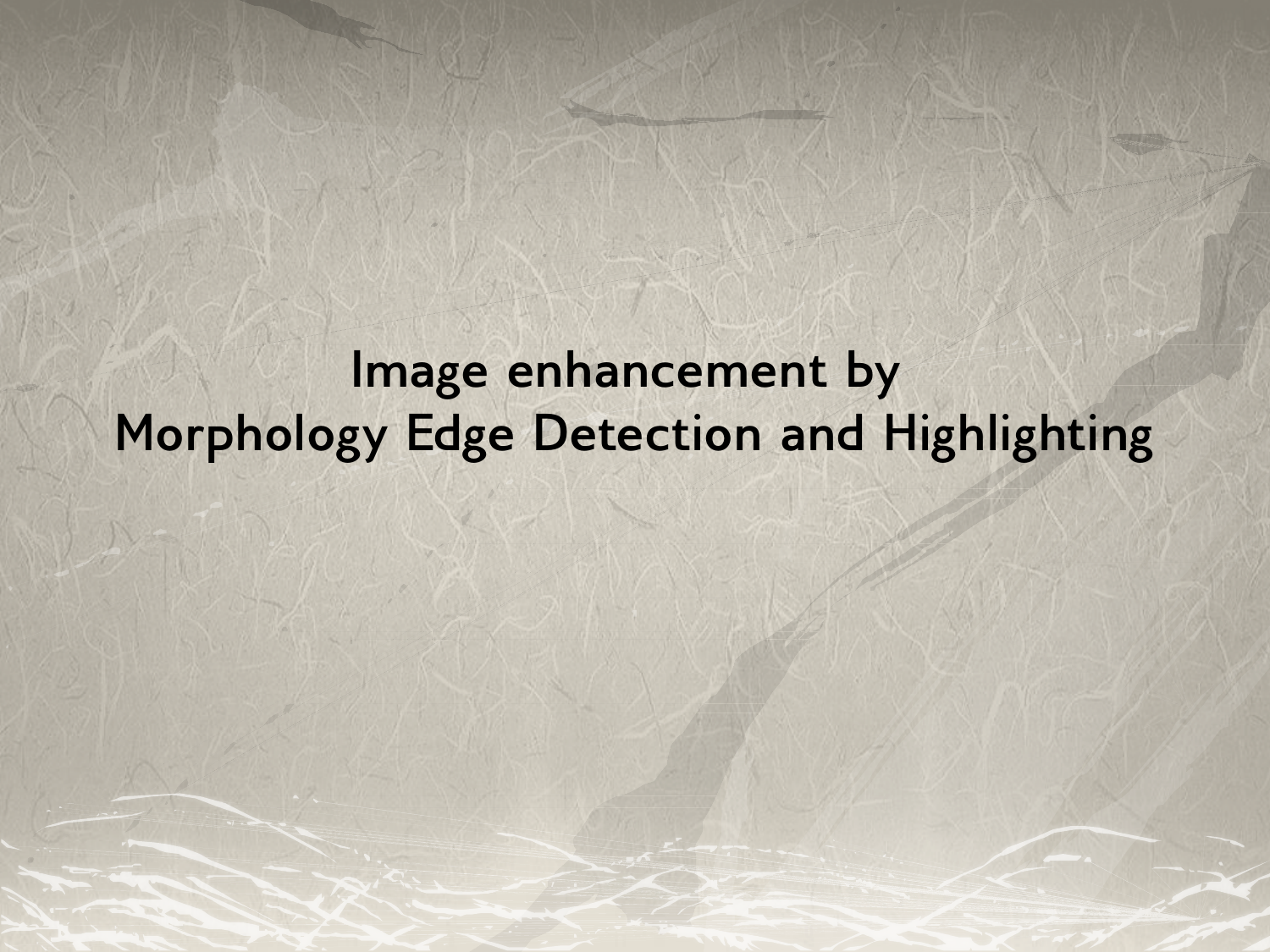

# Image enhancement by Morphology Edge Detection and Highlighting